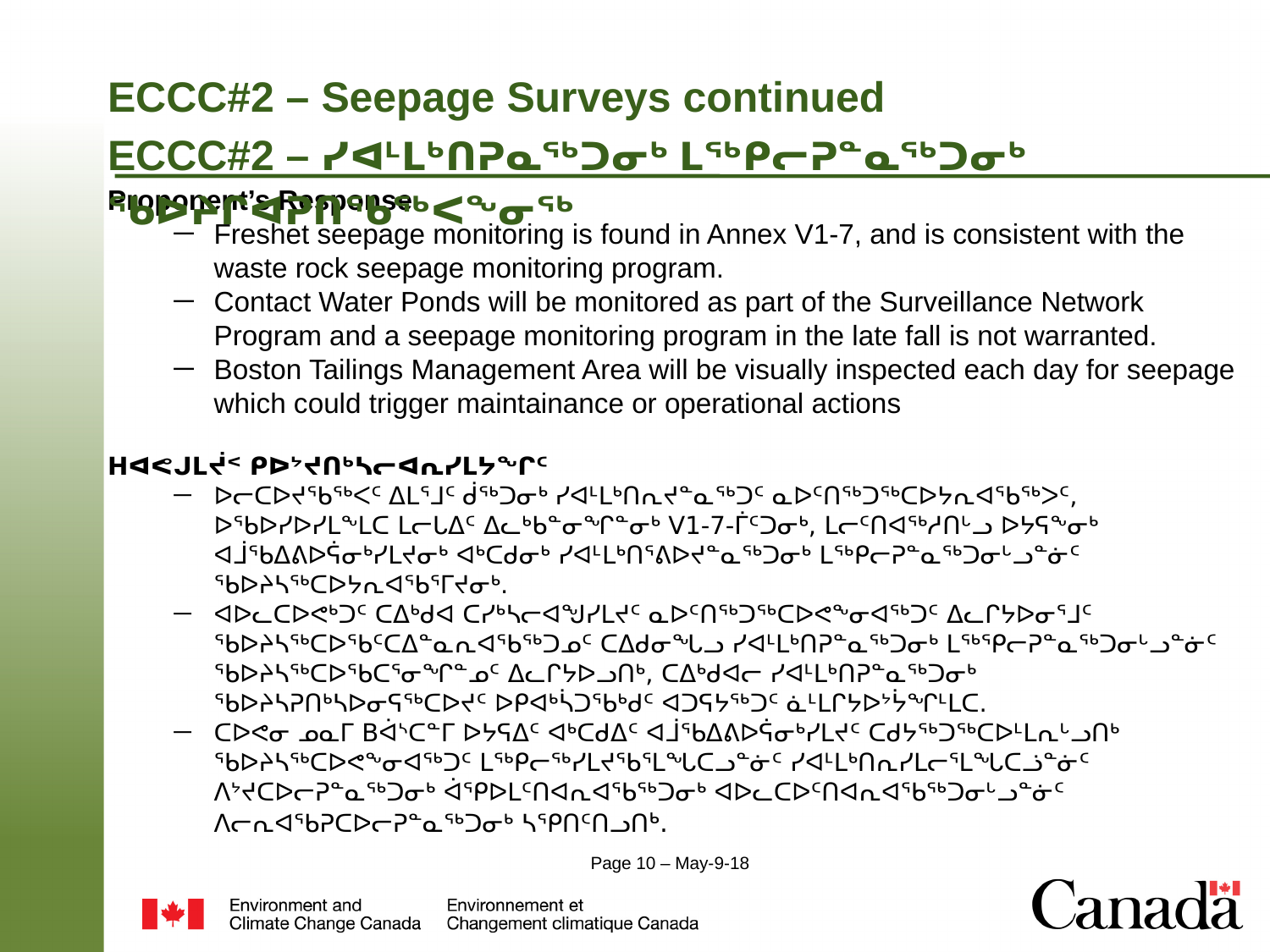

ECCC#2 – Seepage Surveys continued
ECCC#2 – ᓯᐊᒻᒪᒃᑎᕈᓇᖅᑐᓂᒃ ᒪᖅᑭᓕᕈᓐᓇᖅᑐᓂᒃ ᖃᐅᔨᒋᐊᕈᑎᖃᖅᐸᖕᓂᖅ
Proponent’s Response
Freshet seepage monitoring is found in Annex V1-7, and is consistent with the waste rock seepage monitoring program.
Contact Water Ponds will be monitored as part of the Surveillance Network Program and a seepage monitoring program in the late fall is not warranted.
Boston Tailings Management Area will be visually inspected each day for seepage which could trigger maintainance or operational actions

ᕼᐊᕙᒍᒪᔫᑉ ᑭᐅᔾᔪᑎᒃᓴᓕᐊᕆᓯᒪᔭᖏᑦ
ᐅᓕᑕᐅᔪᖃᖅᐸᑦ ᐃᒪᕐᒧᑦ ᑰᖅᑐᓂᒃ ᓯᐊᒻᒪᒃᑎᕆᔪᓐᓇᖅᑐᑦ ᓇᐅᑦᑎᖅᑐᖅᑕᐅᔭᕆᐊᖃᖅᐳᑦ, ᐅᖃᐅᓯᐅᓯᒪᖕᒪᑕ ᒪᓕᒐᐃᑦ ᐃᓚᒃᑲᓐᓂᖏᓐᓂᒃ V1-7-ᒦᑦᑐᓂᒃ, ᒪᓕᑦᑎᐊᖅᓱᑎᒡᓗ ᐅᔭᕋᖕᓂᒃ ᐊᒨᖃᐃᕕᐅᕌᓂᒃᓯᒪᔪᓂᒃ ᐊᒃᑕᑯᓂᒃ ᓯᐊᒻᒪᒃᑎᕐᕕᐅᔪᓐᓇᖅᑐᓂᒃ ᒪᖅᑭᓕᕈᓐᓇᖅᑐᓂᒡᓗᓐᓃᑦ ᖃᐅᔨᓴᖅᑕᐅᔭᕆᐊᖃᕐᒥᔪᓂᒃ.
ᐊᐅᓚᑕᐅᕙᒃᑐᑦ ᑕᐃᒃᑯᐊ ᑕᓯᒃᓴᓕᐊᖑᓯᒪᔪᑦ ᓇᐅᑦᑎᖅᑐᖅᑕᐅᕙᖕᓂᐊᖅᑐᑦ ᐃᓚᒋᔭᐅᓂᕐᒧᑦ ᖃᐅᔨᓴᖅᑕᐅᖃᑦᑕᐃᓐᓇᕆᐊᖃᖅᑐᓄᑦ ᑕᐃᑯᓂᖓᓗ ᓯᐊᒻᒪᒃᑎᕈᓐᓇᖅᑐᓂᒃ ᒪᖅᕿᓕᕈᓐᓇᖅᑐᓂᒡᓗᓐᓃᑦ ᖃᐅᔨᓴᖅᑕᐅᖃᑕᕐᓂᖏᓐᓄᑦ ᐃᓚᒋᔭᐅᓗᑎᒃ, ᑕᐃᒃᑯᐊᓕ ᓯᐊᒻᒪᒃᑎᕈᓐᓇᖅᑐᓂᒃ ᖃᐅᔨᓴᕈᑎᒃᓴᐅᓂᕋᖅᑕᐅᔪᑦ ᐅᑭᐊᒃᓵᑐᖃᒃᑯᑦ ᐊᑐᕋᔭᖅᑐᑦ ᓈᒻᒪᒋᔭᐅᔾᔮᖏᒻᒪᑕ.
ᑕᐅᕙᓂ ᓄᓇᒥ Bᐋᔅᑕᓐᒥ ᐅᔭᕋᐃᑦ ᐊᒃᑕᑯᐃᑦ ᐊᒨᖃᐃᕕᐅᕌᓂᒃᓯᒪᔪᑦ ᑕᑯᔭᖅᑐᖅᑕᐅᒻᒪᕆᒡᓗᑎᒃ ᖃᐅᔨᓴᖅᑕᐅᕙᖕᓂᐊᖅᑐᑦ ᒪᖅᑭᓕᖅᓯᒪᔪᖃᕐᒪᖓᑕᓗᓐᓃᑦ ᓯᐊᒻᒪᒃᑎᕆᓯᒪᓕᕐᒪᖓᑕᓘᓐᓃᑦ ᐱᔾᔪᑕᐅᓕᕈᓐᓇᖅᑐᓂᒃ ᐋᕿᐅᒪᑦᑎᐊᕆᐊᖃᖅᑐᓂᒃ ᐊᐅᓚᑕᐅᑦᑎᐊᕆᐊᖃᖅᑐᓂᒡᓗᓐᓃᑦ ᐱᓕᕆᐊᖃᕈᑕᐅᓕᕈᓐᓇᖅᑐᓂᒃ ᓴᕿᑎᑦᑎᓗᑎᒃ.